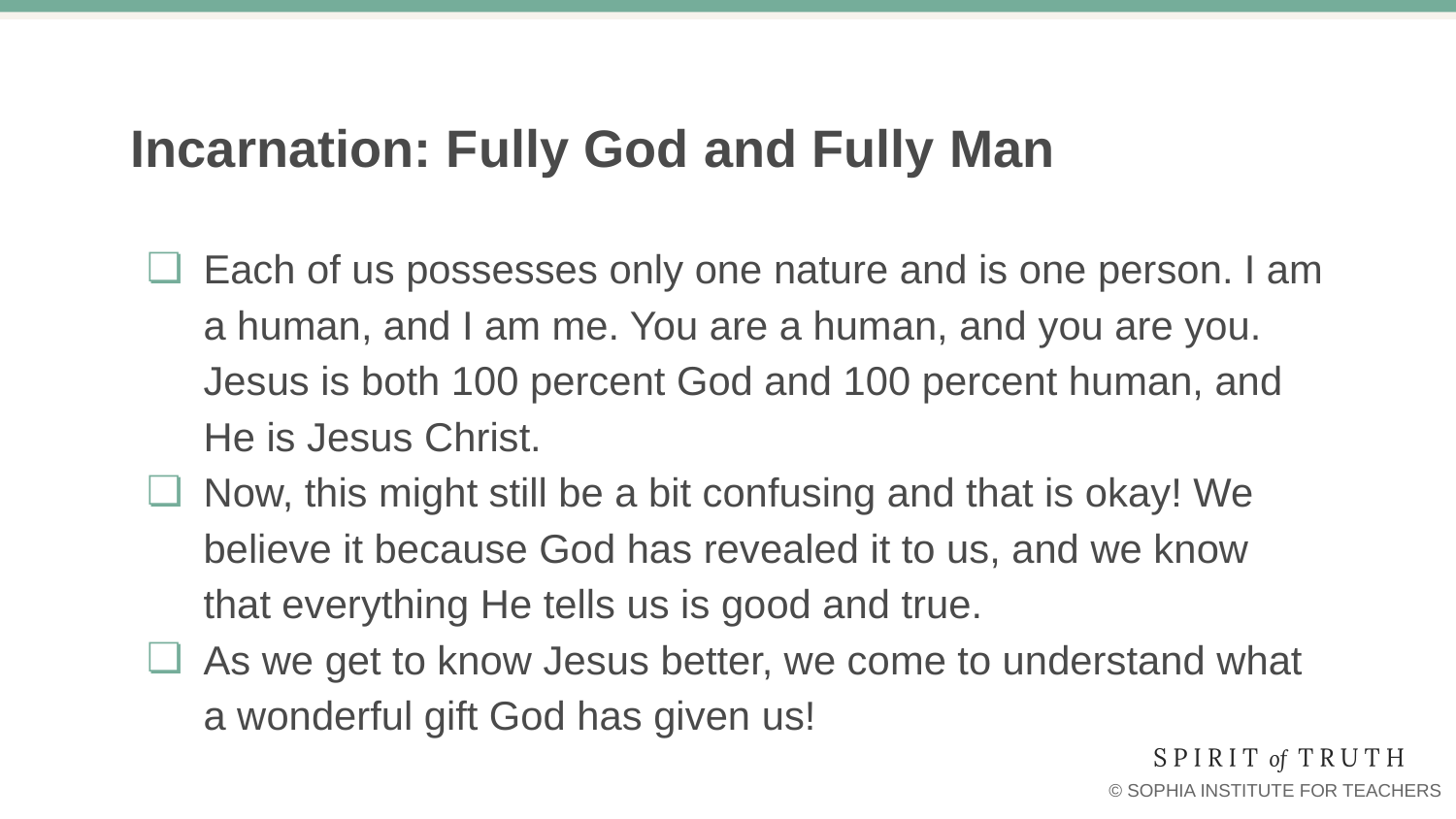

# Incarnation: Fully God and Fully Man
Each of us possesses only one nature and is one person. I am a human, and I am me. You are a human, and you are you. Jesus is both 100 percent God and 100 percent human, and He is Jesus Christ.
Now, this might still be a bit confusing and that is okay! We believe it because God has revealed it to us, and we know that everything He tells us is good and true.
As we get to know Jesus better, we come to understand what a wonderful gift God has given us!